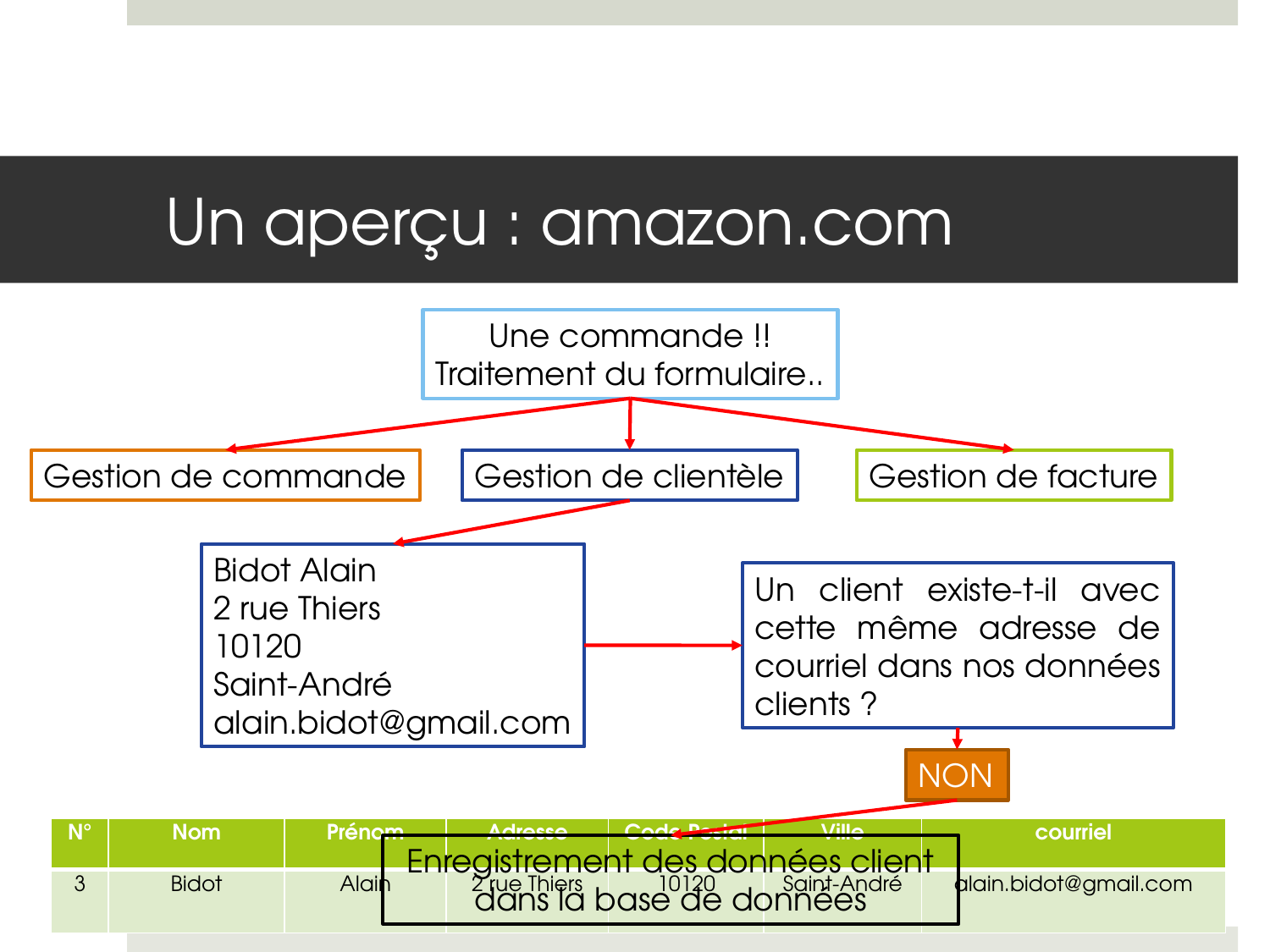

# Un aperçu : amazon.com
Une commande !!
Traitement du formulaire..
Gestion de commande
Gestion de clientèle
Gestion de facture
Bidot Alain
2 rue Thiers
10120
Saint-André
alain.bidot@gmail.com
Un client existe-t-il avec cette même adresse de courriel dans nos données clients ?
NON
| N° | Nom | Prénom | Adresse | Code Postal | Ville | courriel |
| --- | --- | --- | --- | --- | --- | --- |
| 3 | Bidot | Alain | 2 rue Thiers | 10120 | Saint-André | alain.bidot@gmail.com |
Enregistrement des données client dans la base de données